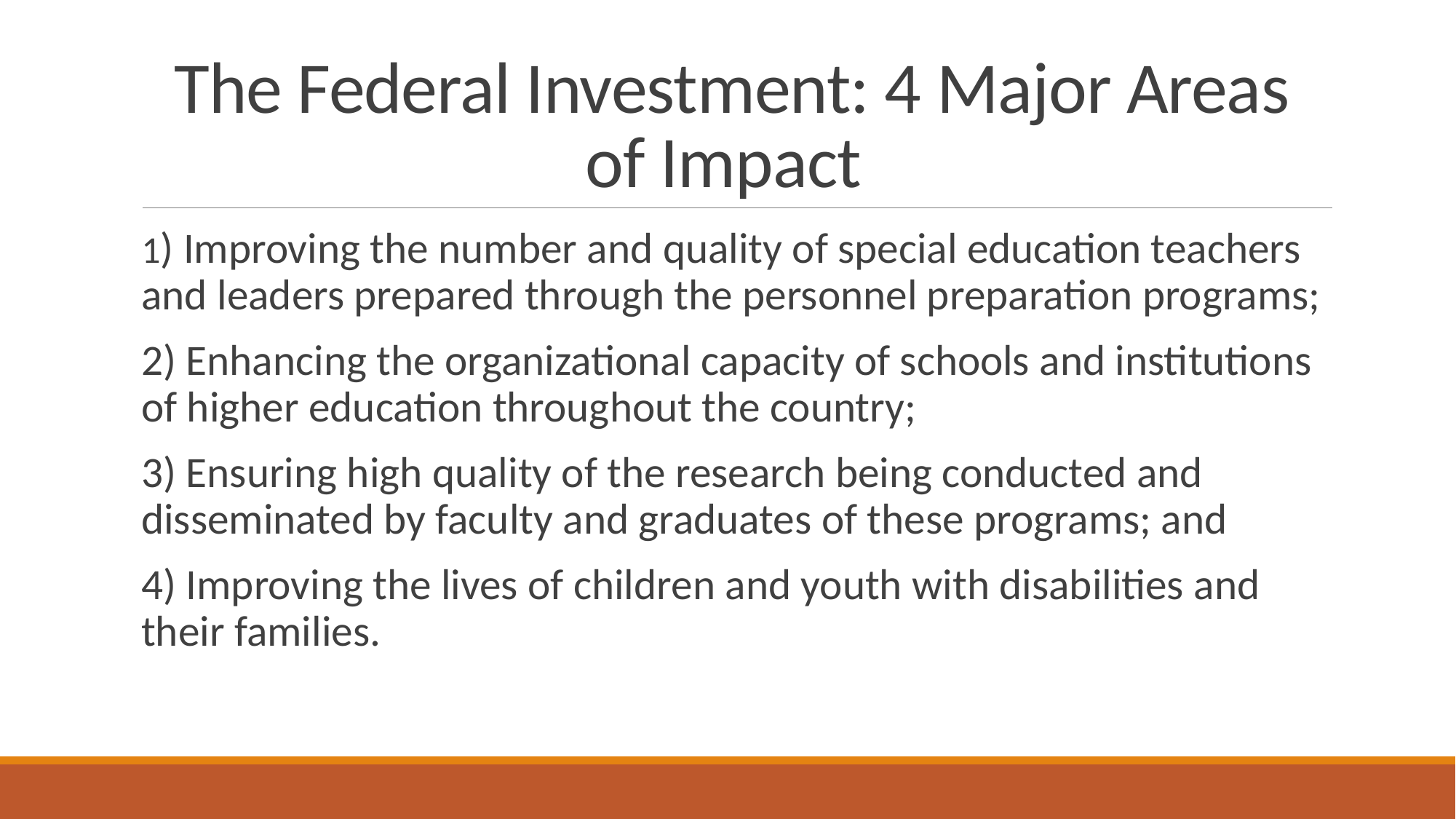

# The Federal Investment: 4 Major Areas of Impact
1) Improving the number and quality of special education teachers and leaders prepared through the personnel preparation programs;
2) Enhancing the organizational capacity of schools and institutions of higher education throughout the country;
3) Ensuring high quality of the research being conducted and disseminated by faculty and graduates of these programs; and
4) Improving the lives of children and youth with disabilities and their families.